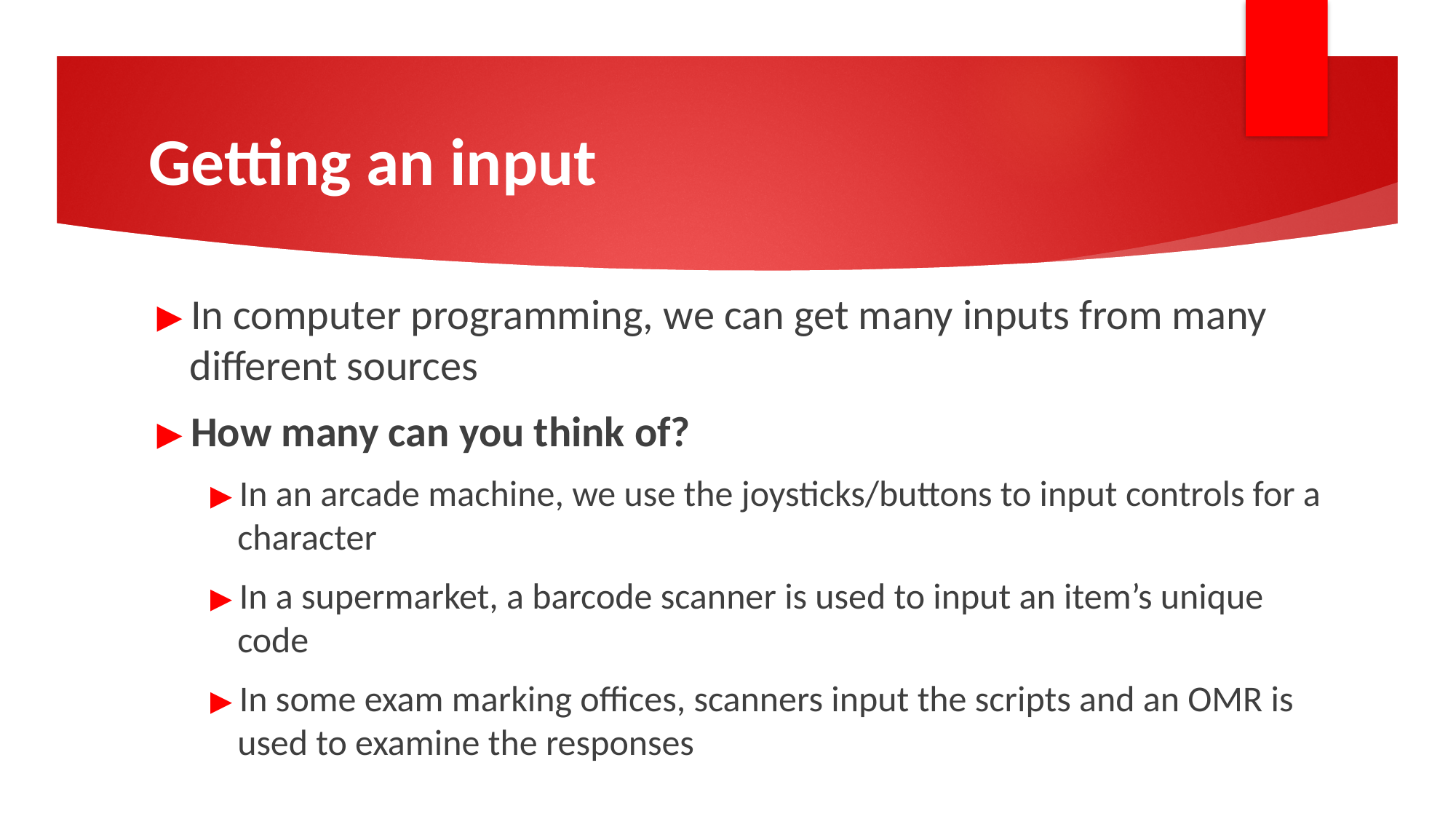

# Getting an input
In computer programming, we can get many inputs from many different sources
How many can you think of?
In an arcade machine, we use the joysticks/buttons to input controls for a character
In a supermarket, a barcode scanner is used to input an item’s unique code
In some exam marking offices, scanners input the scripts and an OMR is used to examine the responses